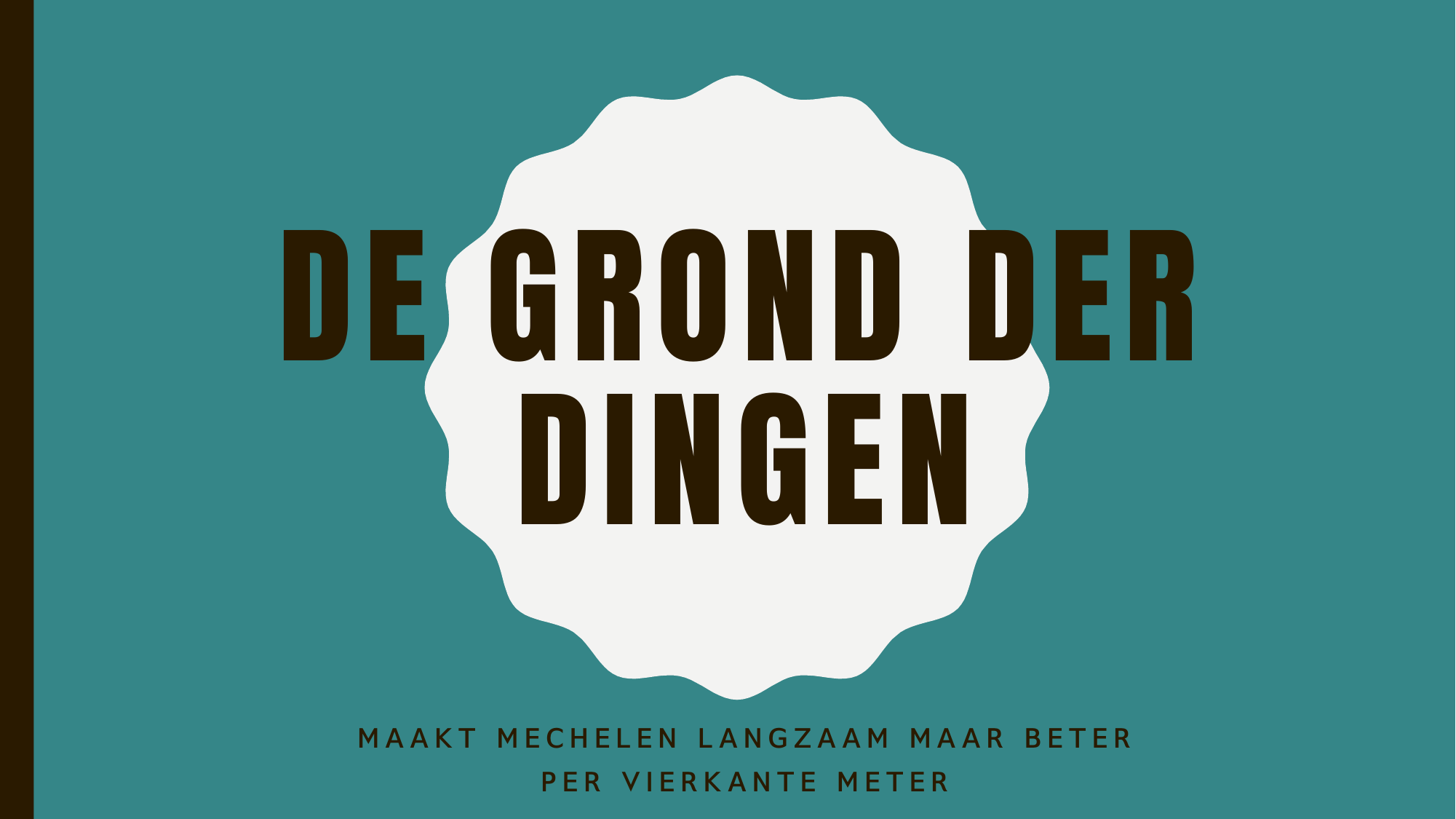

# De grond der dingen
Maakt Mechelen Langzaam maar beter
Per vierkante meter